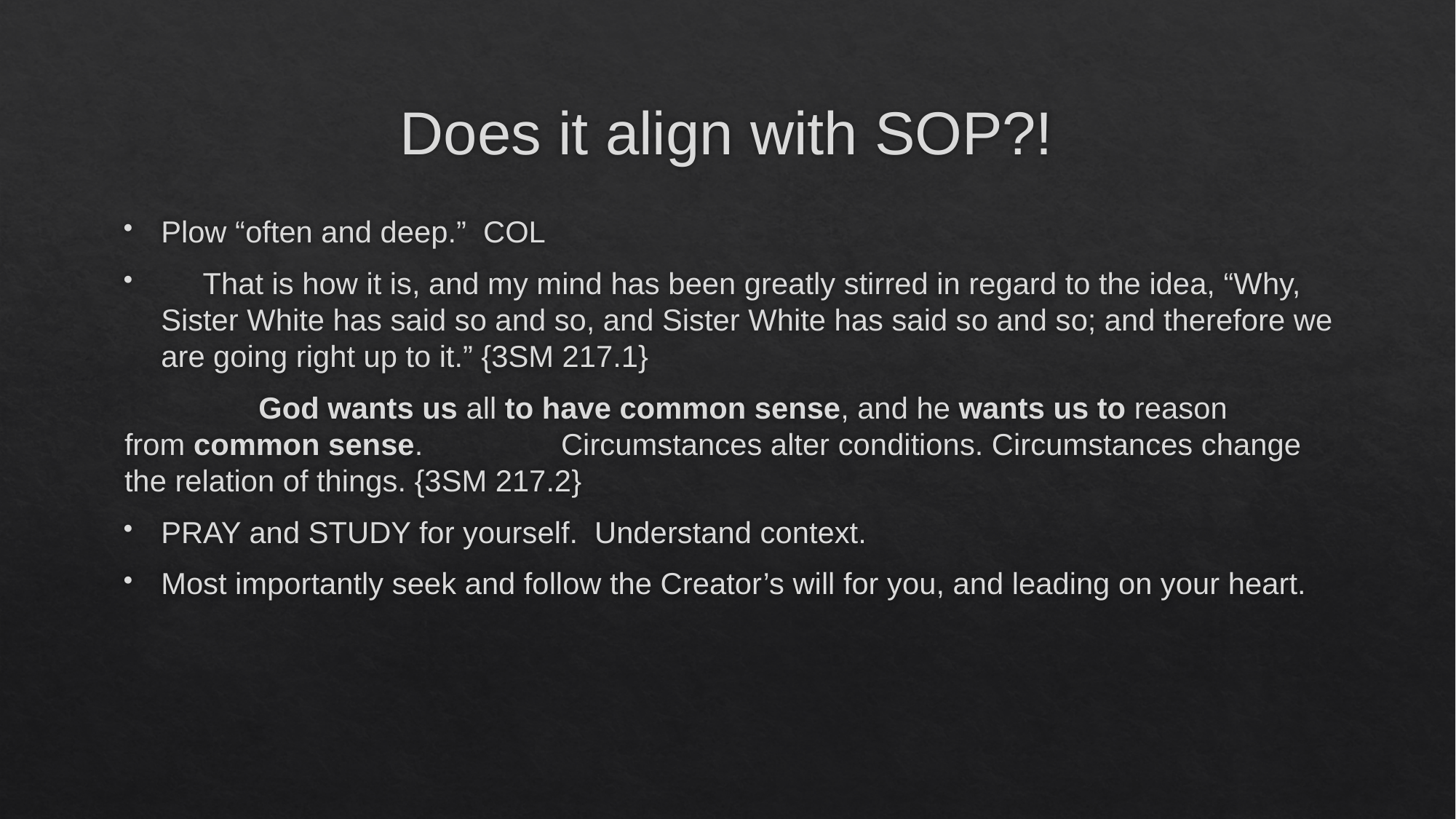

# Does it align with SOP?!
Plow “often and deep.”  COL
     That is how it is, and my mind has been greatly stirred in regard to the idea, “Why, Sister White has said so and so, and Sister White has said so and so; and therefore we are going right up to it.” {3SM 217.1}
	   God wants us all to have common sense, and he wants us to reason from common sense.        	Circumstances alter conditions. Circumstances change the relation of things. {3SM 217.2}
PRAY and STUDY for yourself.  Understand context.
Most importantly seek and follow the Creator’s will for you, and leading on your heart.